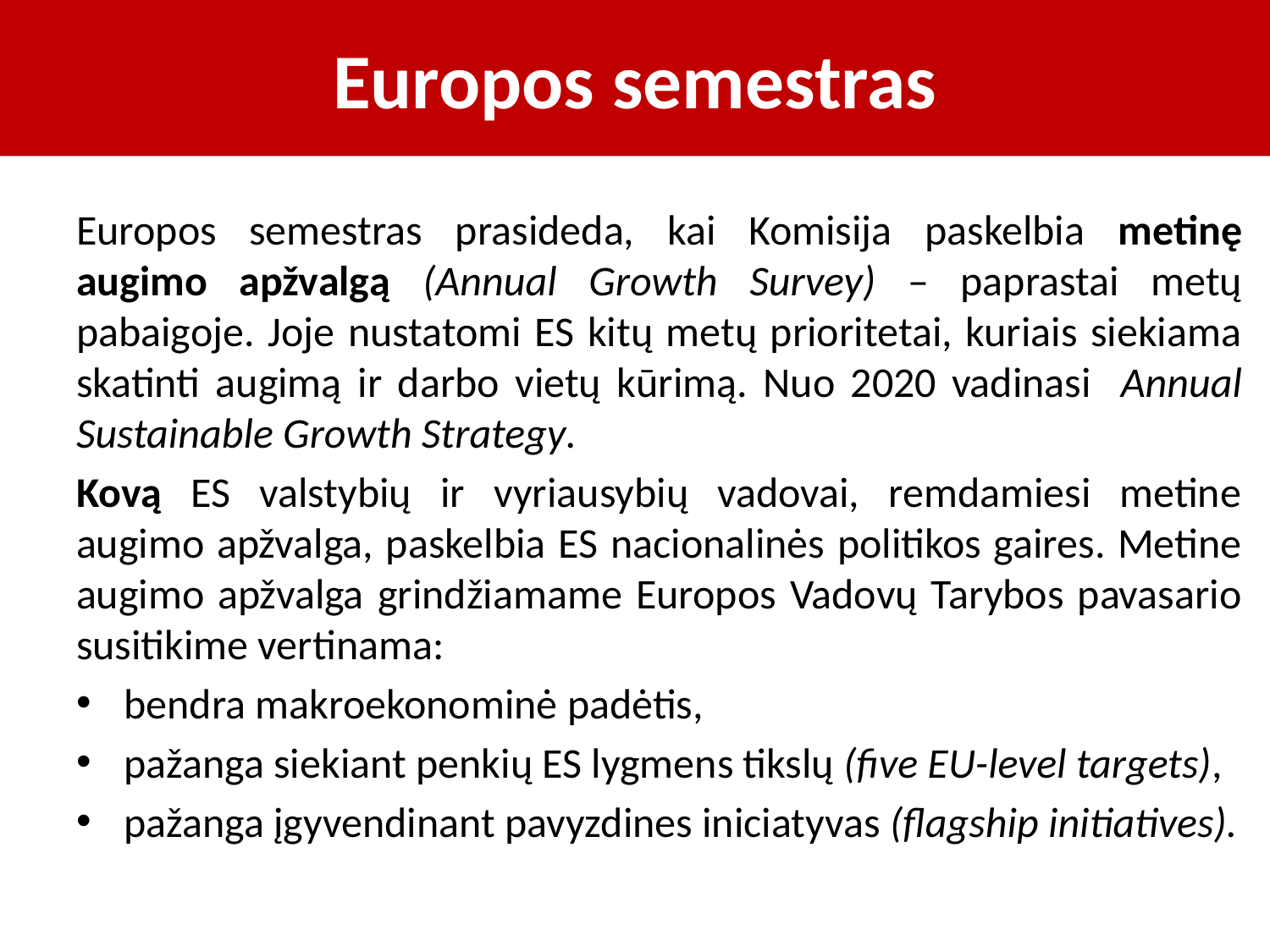

# Europos semestras
Europos semestras prasideda, kai Komisija paskelbia metinę augimo apžvalgą (Annual Growth Survey) – paprastai metų pabaigoje. Joje nustatomi ES kitų metų prioritetai, kuriais siekiama skatinti augimą ir darbo vietų kūrimą. Nuo 2020 vadinasi  Annual Sustainable Growth Strategy.
Kovą ES valstybių ir vyriausybių vadovai, remdamiesi metine augimo apžvalga, paskelbia ES nacionalinės politikos gaires. Metine augimo apžvalga grindžiamame Europos Vadovų Tarybos pavasario susitikime vertinama:
bendra makroekonominė padėtis,
pažanga siekiant penkių ES lygmens tikslų (five EU-level targets),
pažanga įgyvendinant pavyzdines iniciatyvas (flagship initiatives).